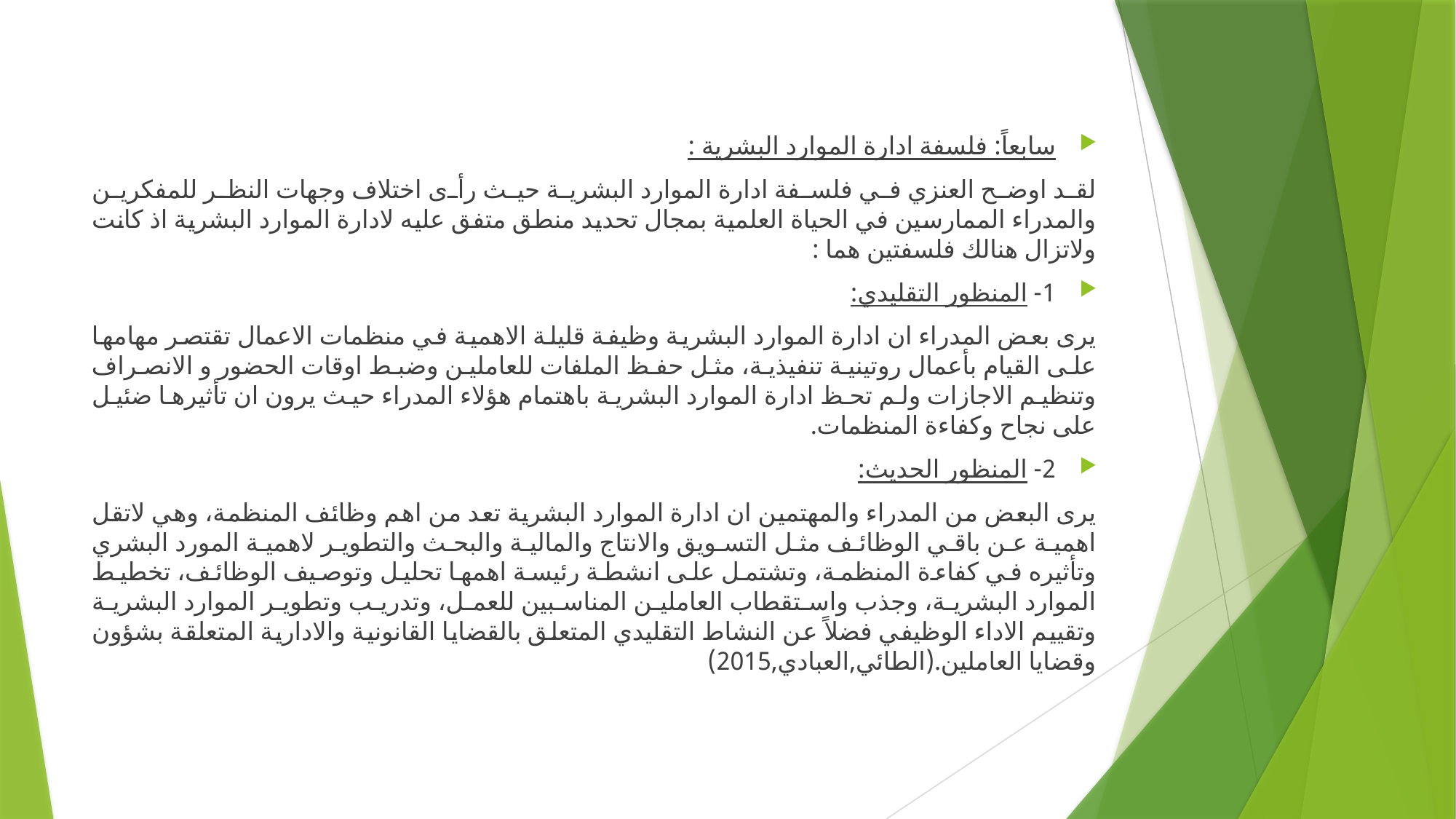

سابعاً: فلسفة ادارة الموارد البشرية :
	لقد اوضح العنزي في فلسفة ادارة الموارد البشرية حيث رأى اختلاف وجهات النظر للمفكرين والمدراء الممارسين في الحياة العلمية بمجال تحديد منطق متفق عليه لادارة الموارد البشرية اذ كانت ولاتزال هنالك فلسفتين هما :
1- المنظور التقليدي:
	يرى بعض المدراء ان ادارة الموارد البشرية وظيفة قليلة الاهمية في منظمات الاعمال تقتصر مهامها على القيام بأعمال روتينية تنفيذية، مثل حفظ الملفات للعاملين وضبط اوقات الحضور و الانصراف وتنظيم الاجازات ولم تحظ ادارة الموارد البشرية باهتمام هؤلاء المدراء حيث يرون ان تأثيرها ضئيل على نجاح وكفاءة المنظمات.
2- المنظور الحديث:
	يرى البعض من المدراء والمهتمين ان ادارة الموارد البشرية تعد من اهم وظائف المنظمة، وهي لاتقل اهمية عن باقي الوظائف مثل التسويق والانتاج والمالية والبحث والتطوير لاهمية المورد البشري وتأثيره في كفاءة المنظمة، وتشتمل على انشطة رئيسة اهمها تحليل وتوصيف الوظائف، تخطيط الموارد البشرية، وجذب واستقطاب العاملين المناسبين للعمل، وتدريب وتطوير الموارد البشرية وتقييم الاداء الوظيفي فضلاً عن النشاط التقليدي المتعلق بالقضايا القانونية والادارية المتعلقة بشؤون وقضايا العاملين.(الطائي,العبادي,2015)